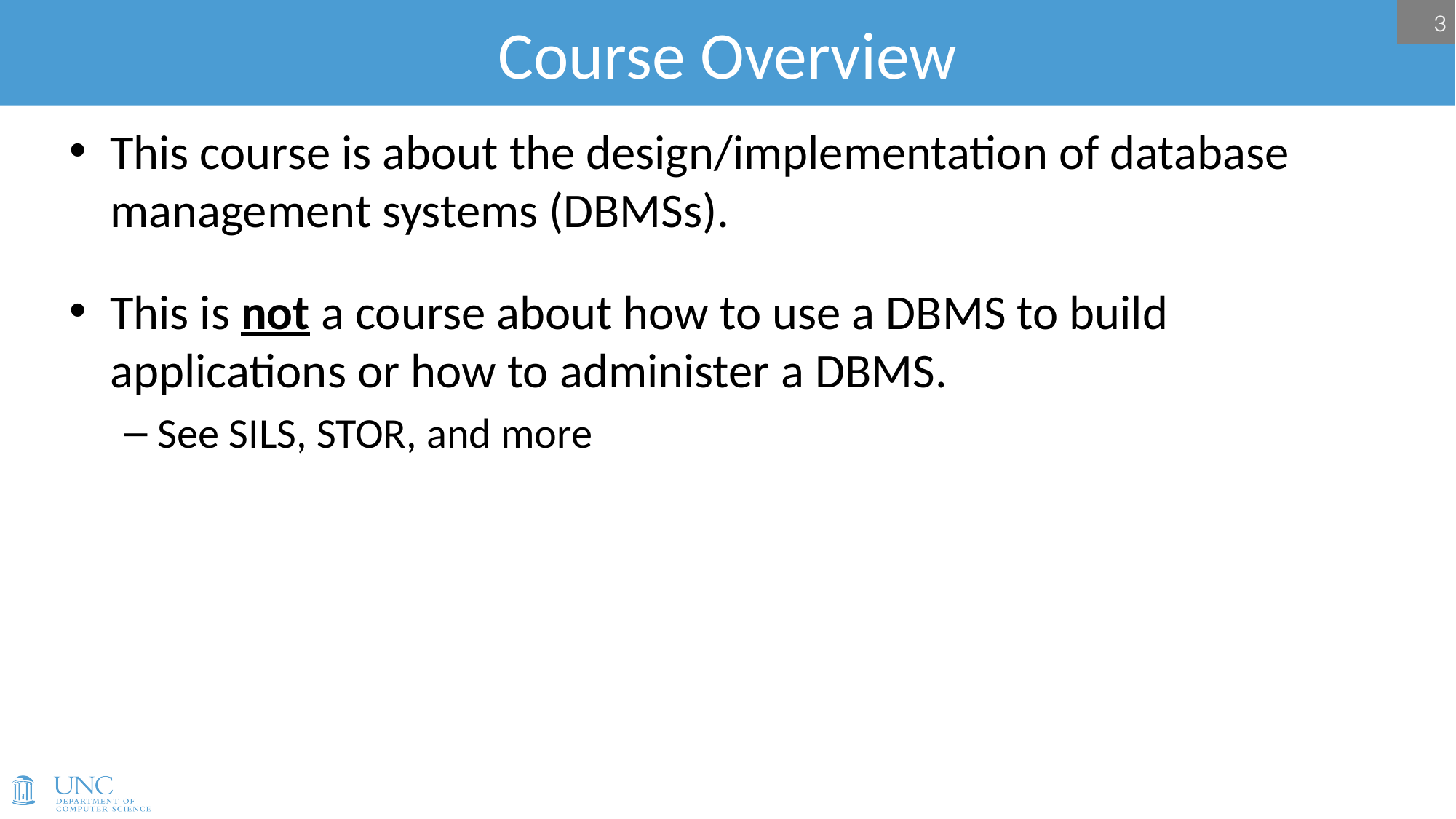

# Course Overview
3
This course is about the design/implementation of database management systems (DBMSs).

This is not a course about how to use a DBMS to build applications or how to administer a DBMS.
See SILS, STOR, and more